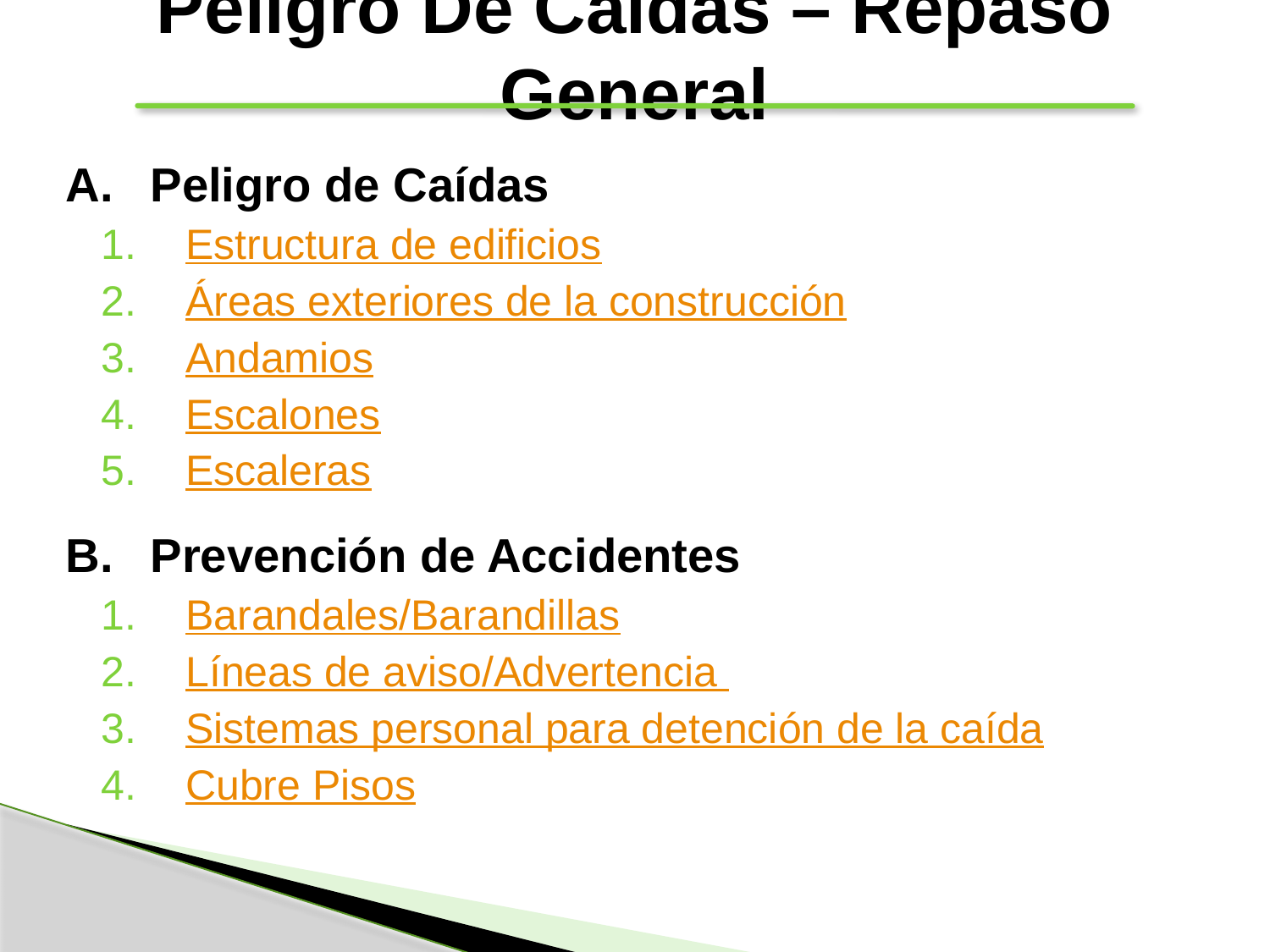

# Peligro De Caídas – Repaso General
Peligro de Caídas
Estructura de edificios
Áreas exteriores de la construcción
Andamios
Escalones
Escaleras

Prevención de Accidentes
Barandales/Barandillas
Líneas de aviso/Advertencia
Sistemas personal para detención de la caída
Cubre Pisos